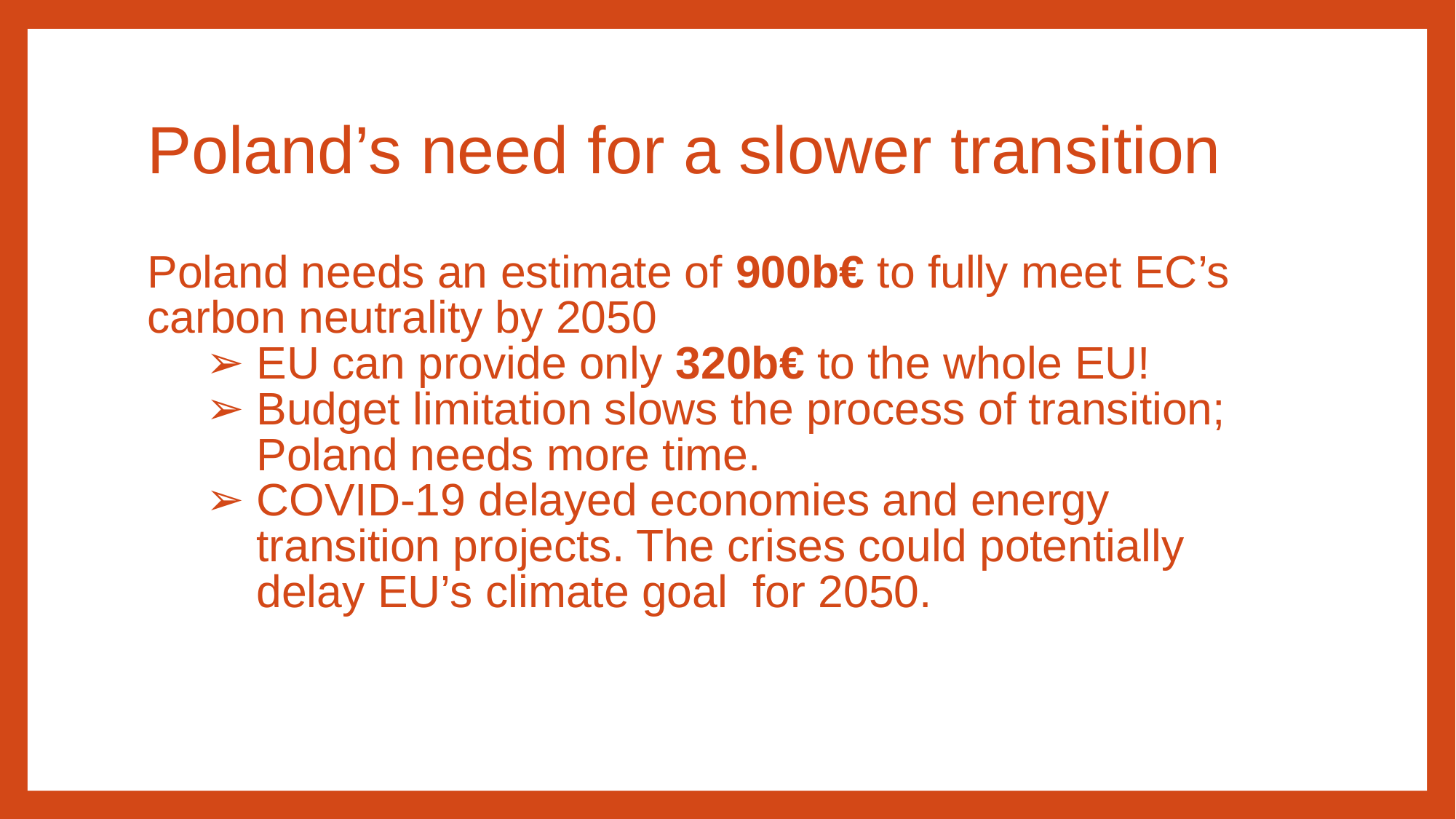

# Poland’s need for a slower transition
Poland needs an estimate of 900b€ to fully meet EC’s carbon neutrality by 2050
EU can provide only 320b€ to the whole EU!
Budget limitation slows the process of transition; Poland needs more time.
COVID-19 delayed economies and energy transition projects. The crises could potentially delay EU’s climate goal  for 2050.